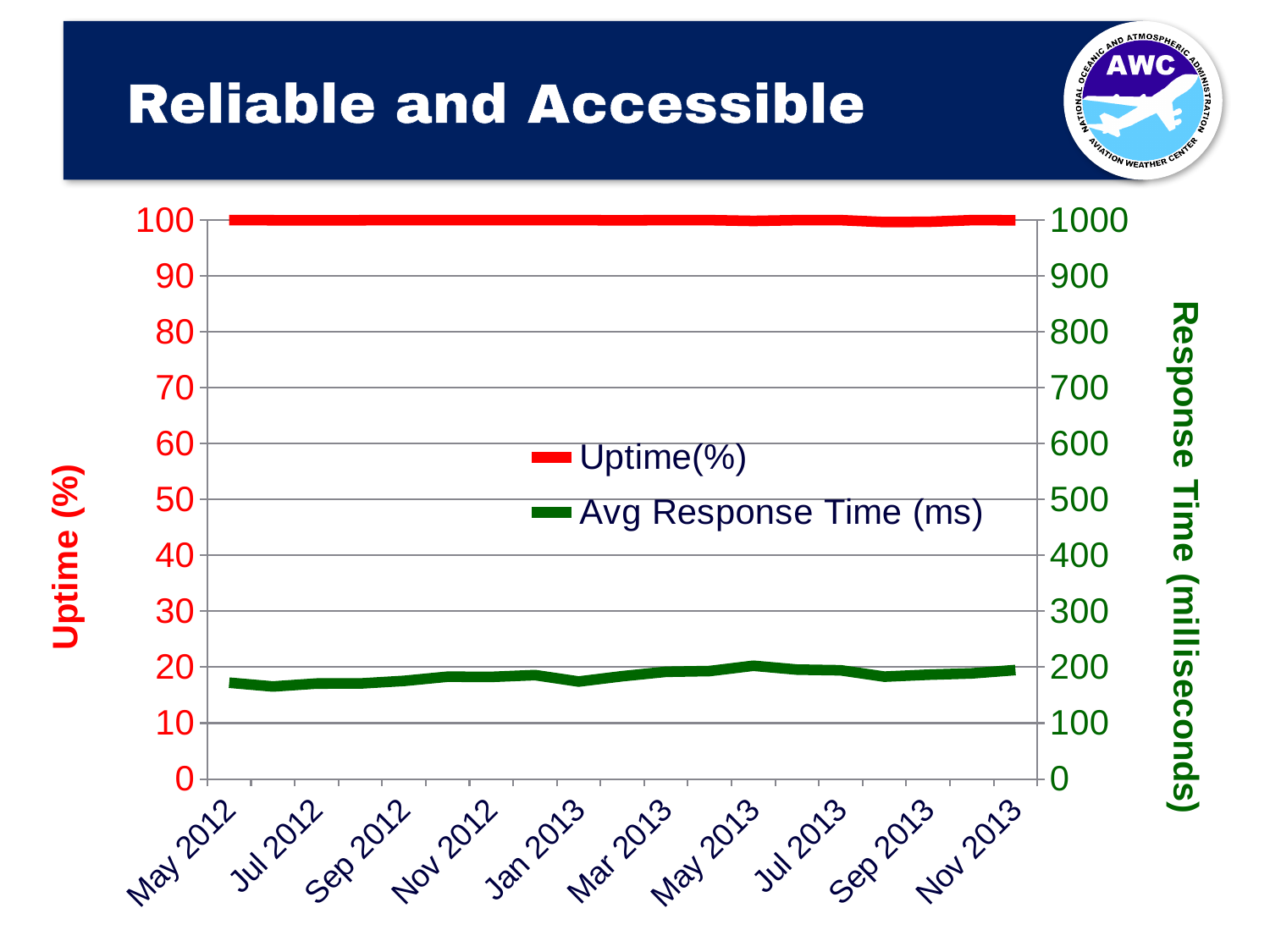

# Reliable and Accessible

### Chart

| Category | Uptime(%) | Avg Response Time (ms) |
|---|---|---|
| 41030 | 100.0 | 172.25829 |
| 41061 | 99.99 | 165.48705 |
| 41091 | 99.97 | 170.73428 |
| 41122 | 99.99 | 170.80942 |
| 41153 | 100.0 | 175.50601 |
| 41183 | 100.0 | 183.04243 |
| 41214 | 100.0 | 182.65428 |
| 41244 | 100.0 | 185.88684 |
| 41275 | 100.0 | 174.34444 |
| 41306 | 99.97 | 183.91574 |
| 41334 | 100.0 | 191.74718 |
| 41365 | 100.0 | 193.08965 |
| 41395 | 99.86 | 202.6276 |
| 41426 | 100.0 | 195.71826 |
| 41456 | 100.0 | 194.42976 |
| 41487 | 99.66 | 183.07755 |
| 41518 | 99.7 | 186.57455 |
| 41548 | 100.0 | 188.89226 |
| 41579 | 99.98 | 194.91133 |